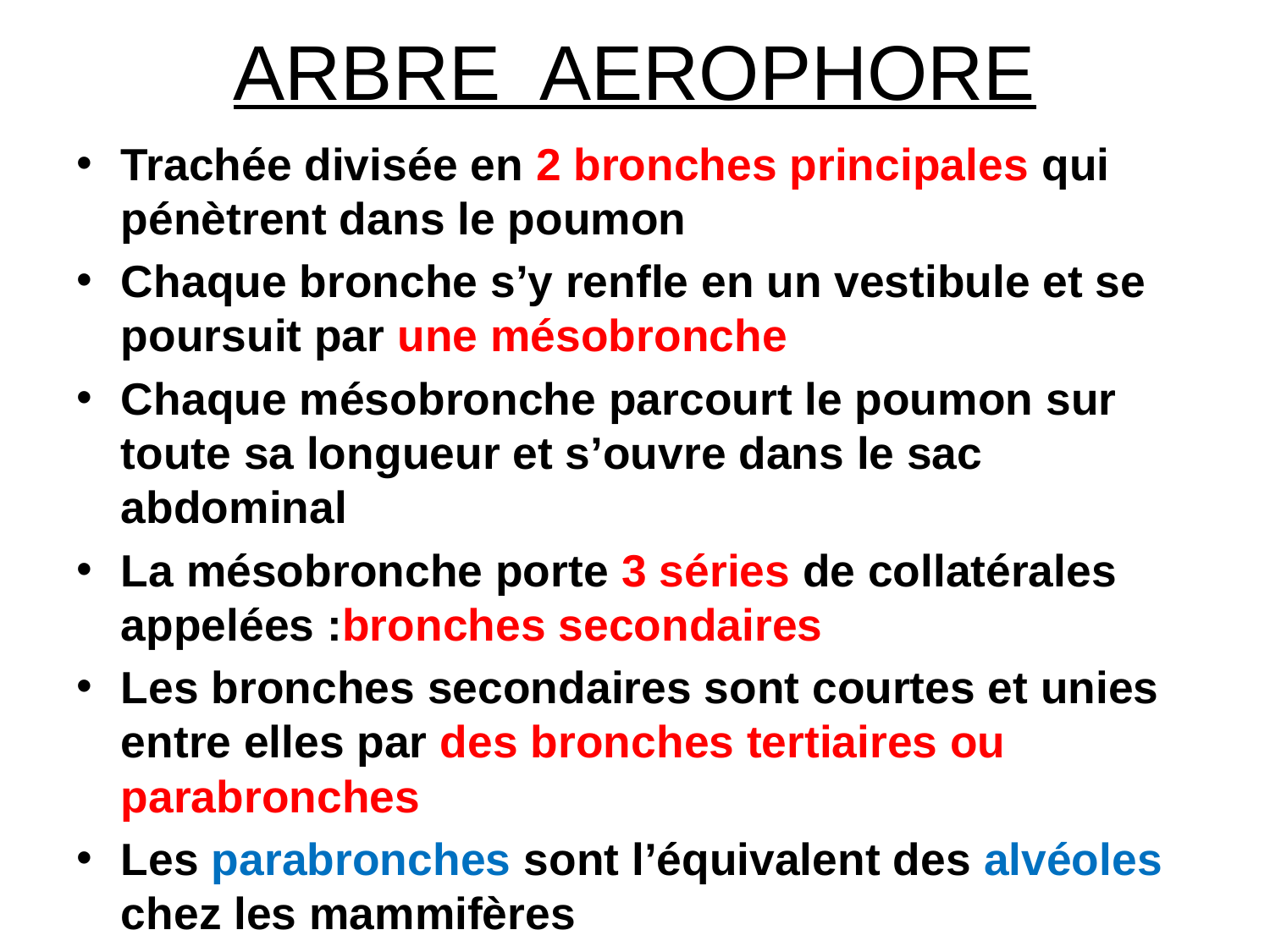

# ARBRE  AEROPHORE
Trachée divisée en 2 bronches principales qui pénètrent dans le poumon
Chaque bronche s’y renfle en un vestibule et se poursuit par une mésobronche
Chaque mésobronche parcourt le poumon sur toute sa longueur et s’ouvre dans le sac abdominal
La mésobronche porte 3 séries de collatérales appelées :bronches secondaires
Les bronches secondaires sont courtes et unies entre elles par des bronches tertiaires ou parabronches
Les parabronches sont l’équivalent des alvéoles chez les mammifères